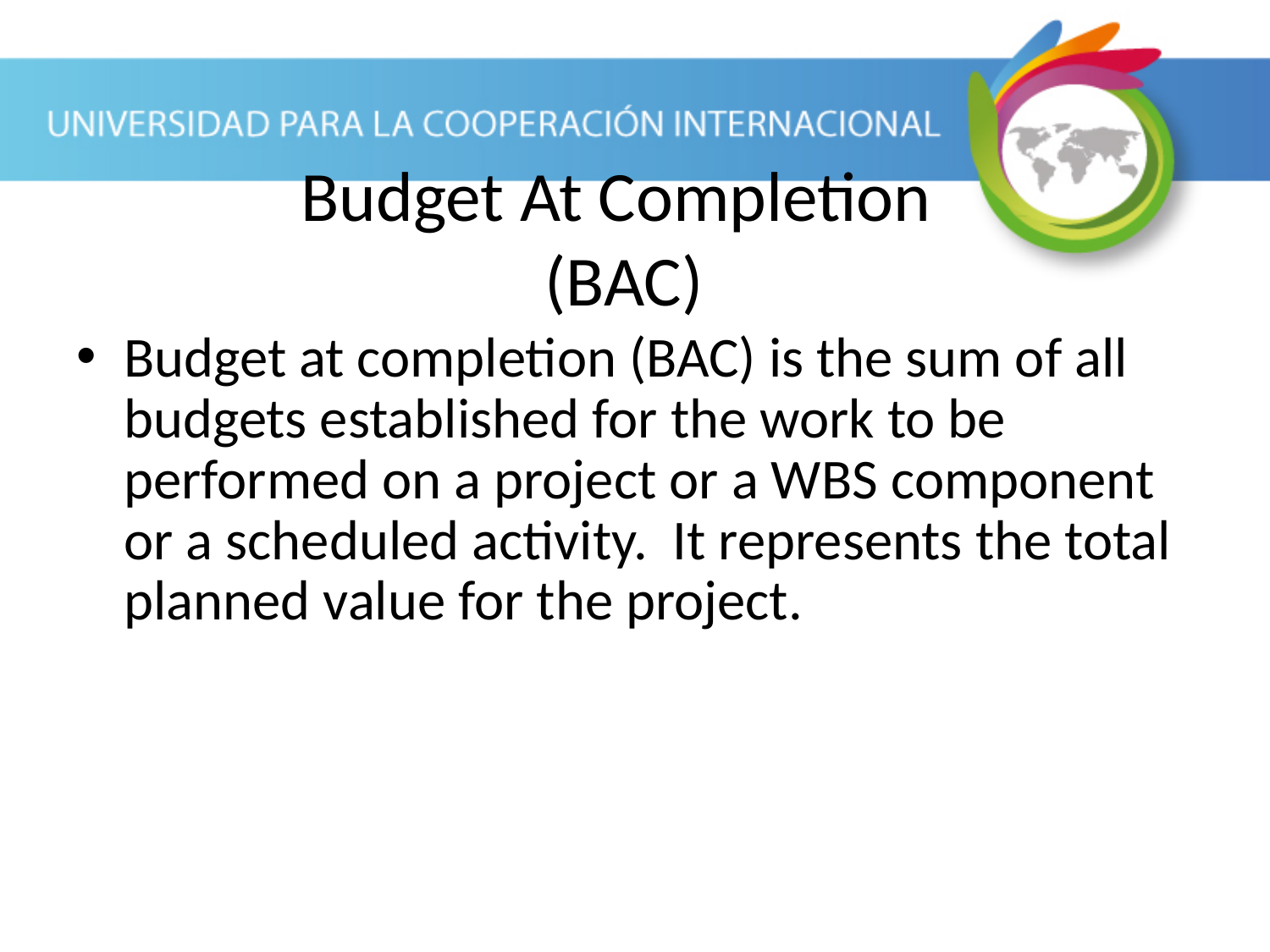

Budget at completion (BAC) is the sum of all budgets established for the work to be performed on a project or a WBS component or a scheduled activity.  It represents the total planned value for the project.

Budget At Completion
(BAC)